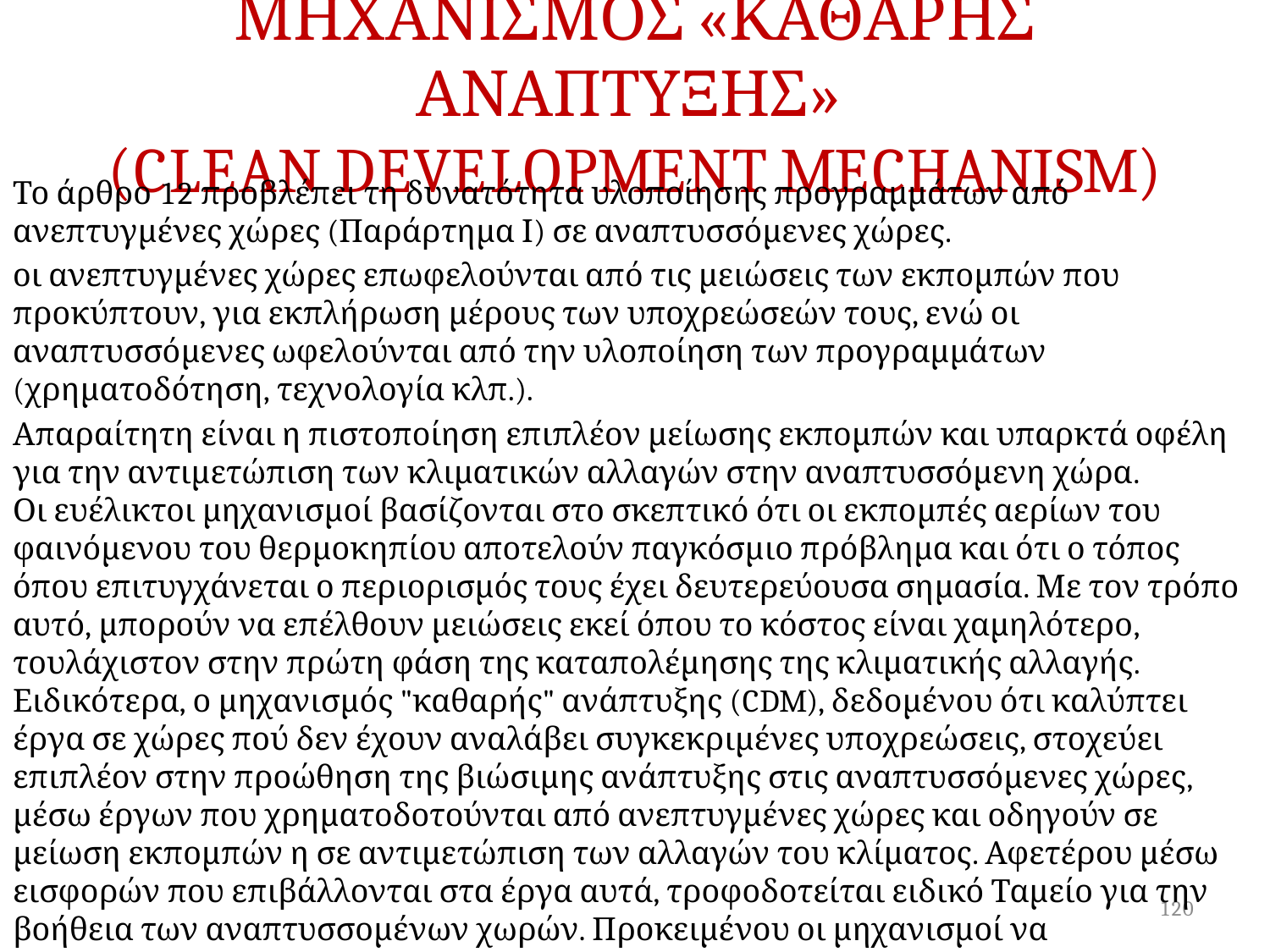

# ΜΗΧΑΝΙΣΜΟΣ «ΚΑΘΑΡΗΣ ΑΝΑΠΤΥΞΗΣ» (CLEAN DEVELOPMENT MECHANISM)
Το άρθρο 12 προβλέπει τη δυνατότητα υλοποίησης προγραμμάτων από ανεπτυγμένες χώρες (Παράρτημα Ι) σε αναπτυσσόμενες χώρες.
οι ανεπτυγμένες χώρες επωφελούνται από τις μειώσεις των εκπομπών που προκύπτουν, για εκπλήρωση μέρους των υποχρεώσεών τους, ενώ οι αναπτυσσόμενες ωφελούνται από την υλοποίηση των προγραμμάτων (χρηματοδότηση, τεχνολογία κλπ.).
Απαραίτητη είναι η πιστοποίηση επιπλέον μείωσης εκπομπών και υπαρκτά οφέλη για την αντιμετώπιση των κλιματικών αλλαγών στην αναπτυσσόμενη χώρα.
Οι ευέλικτοι μηχανισμοί βασίζονται στο σκεπτικό ότι οι εκπομπές αερίων του φαινόμενου του θερμοκηπίου αποτελούν παγκόσμιο πρόβλημα και ότι ο τόπος όπου επιτυγχάνεται ο περιορισμός τους έχει δευτερεύουσα σημασία. Με τον τρόπο αυτό, μπορούν να επέλθουν μειώσεις εκεί όπου το κόστος είναι χαμηλότερο, τουλάχιστον στην πρώτη φάση της καταπολέμησης της κλιματικής αλλαγής. Ειδικότερα, ο μηχανισμός "καθαρής" ανάπτυξης (CDM), δεδομένου ότι καλύπτει έργα σε χώρες πού δεν έχουν αναλάβει συγκεκριμένες υποχρεώσεις, στοχεύει επιπλέον στην προώθηση της βιώσιμης ανάπτυξης στις αναπτυσσόμενες χώρες, μέσω έργων που χρηματοδοτούνται από ανεπτυγμένες χώρες και οδηγούν σε μείωση εκπομπών η σε αντιμετώπιση των αλλαγών του κλίματος. Αφετέρου μέσω εισφορών που επιβάλλονται στα έργα αυτά, τροφοδοτείται ειδικό Ταμείο για την βοήθεια των αναπτυσσομένων χωρών. Προκειμένου οι μηχανισμοί να εκπληρώσουν τους παραπάνω σκοπούς τους, υπάρχει ανάγκη τήρησης της αρχής της "συμπληρωματικότητας" (supplementarity).

120